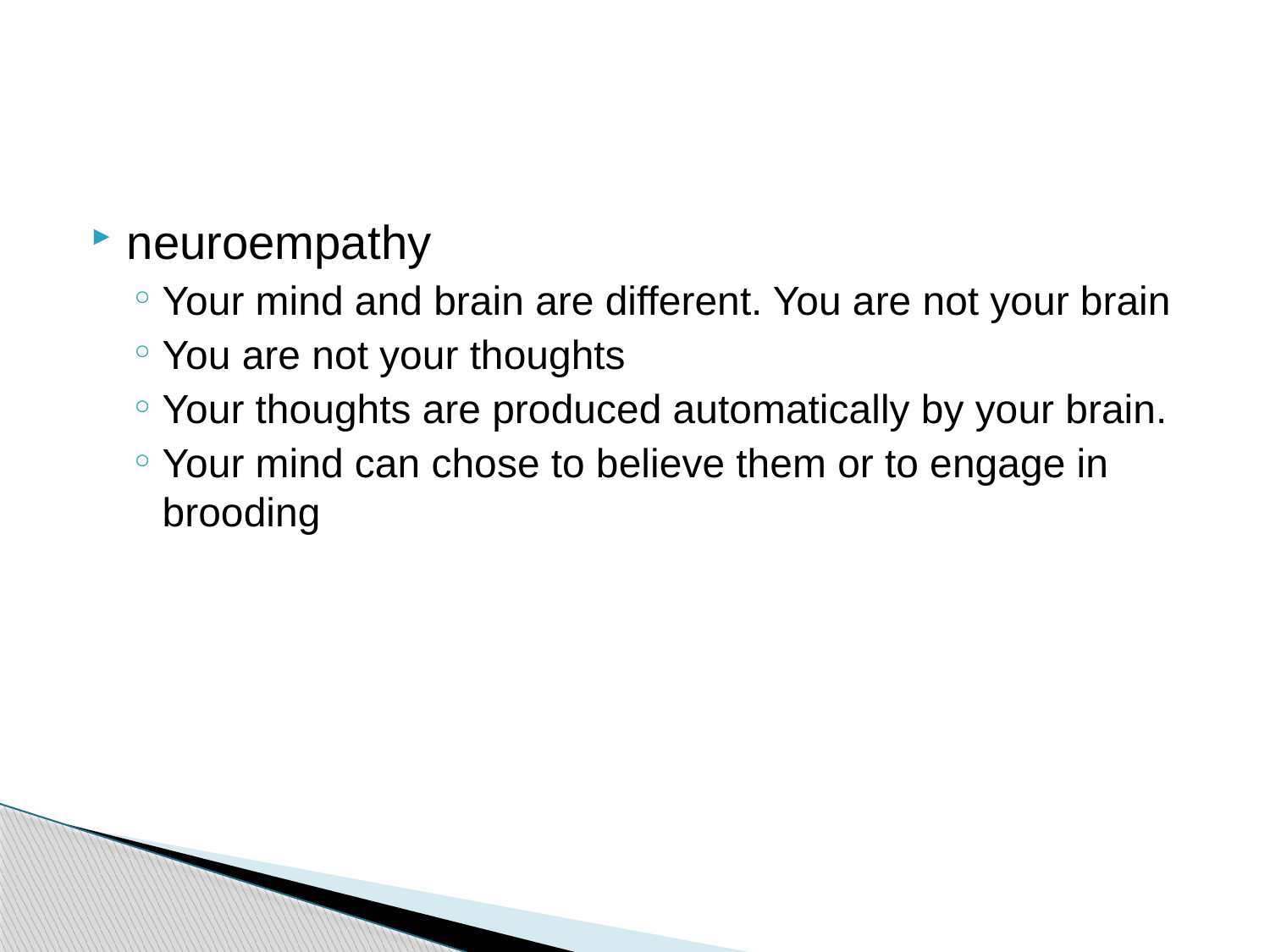

#
neuroempathy
Your mind and brain are different. You are not your brain
You are not your thoughts
Your thoughts are produced automatically by your brain.
Your mind can chose to believe them or to engage in brooding